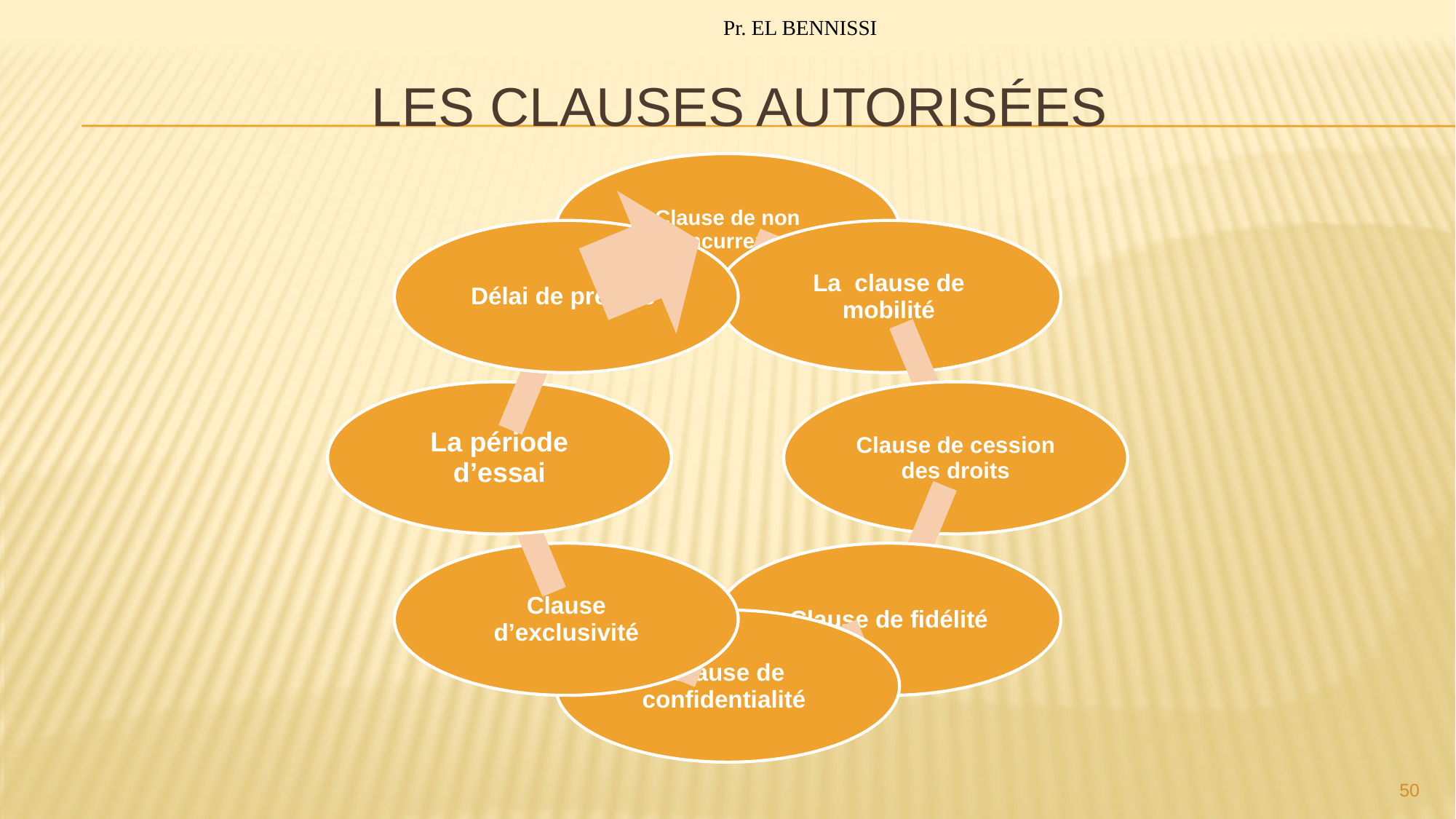

Pr. EL BENNISSI
# Les clauses autorisées
Clause de non concurrence
La  clause de mobilité
Clause de cession des droits
Clause de confidentialité
Clause d’exclusivité
Clause de fidélité
La période d’essai
Délai de préavis
50